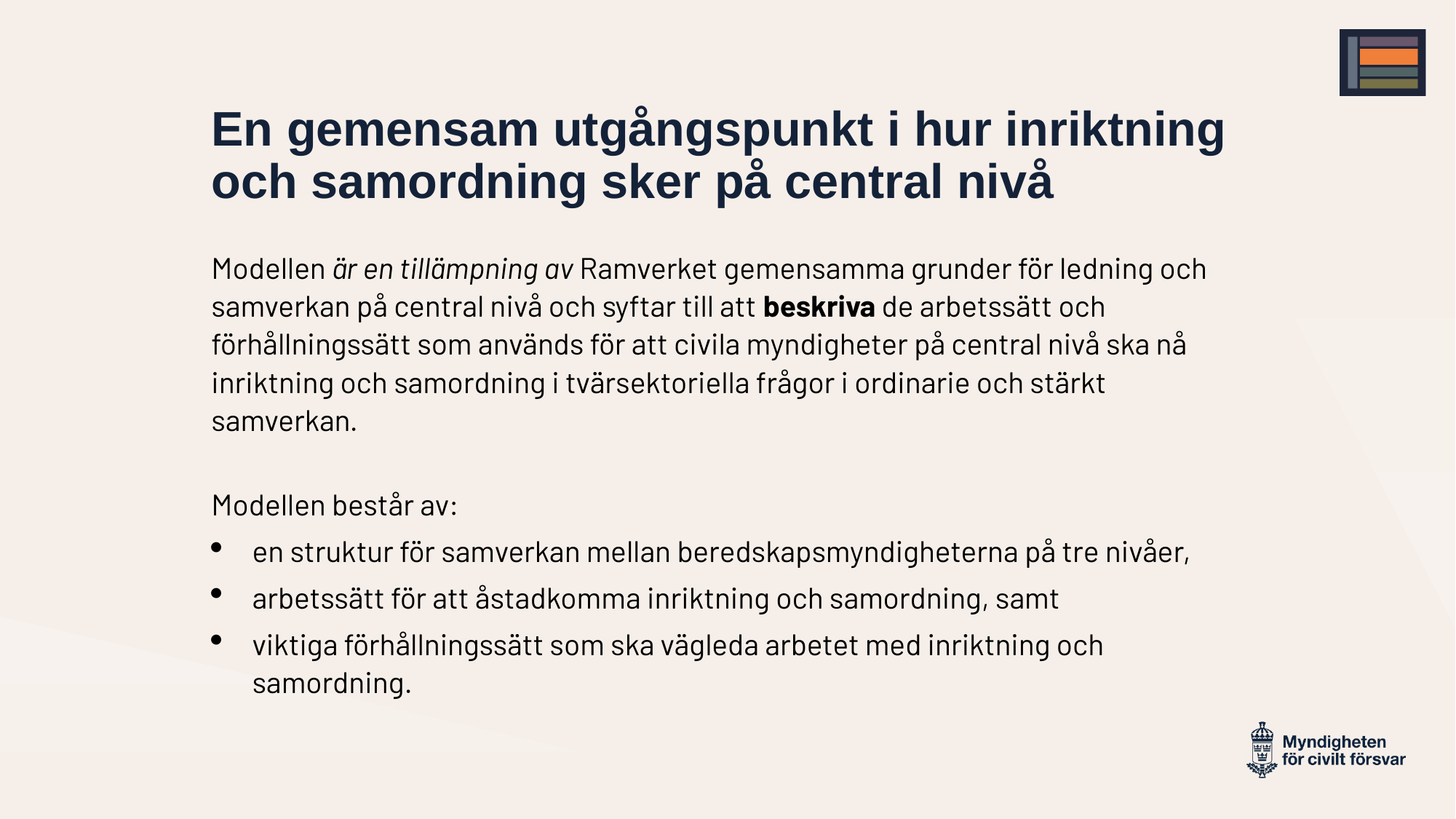

# En gemensam utgångspunkt i hur inriktning och samordning sker på central nivå
Modellen är en tillämpning av Ramverket gemensamma grunder för ledning och samverkan på central nivå och syftar till att beskriva de arbetssätt och förhållningssätt som används för att civila myndigheter på central nivå ska nå inriktning och samordning i tvärsektoriella frågor i ordinarie och stärkt samverkan.

Modellen består av:
en struktur för samverkan mellan beredskapsmyndigheterna på tre nivåer,
arbetssätt för att åstadkomma inriktning och samordning, samt
viktiga förhållningssätt som ska vägleda arbetet med inriktning och samordning.